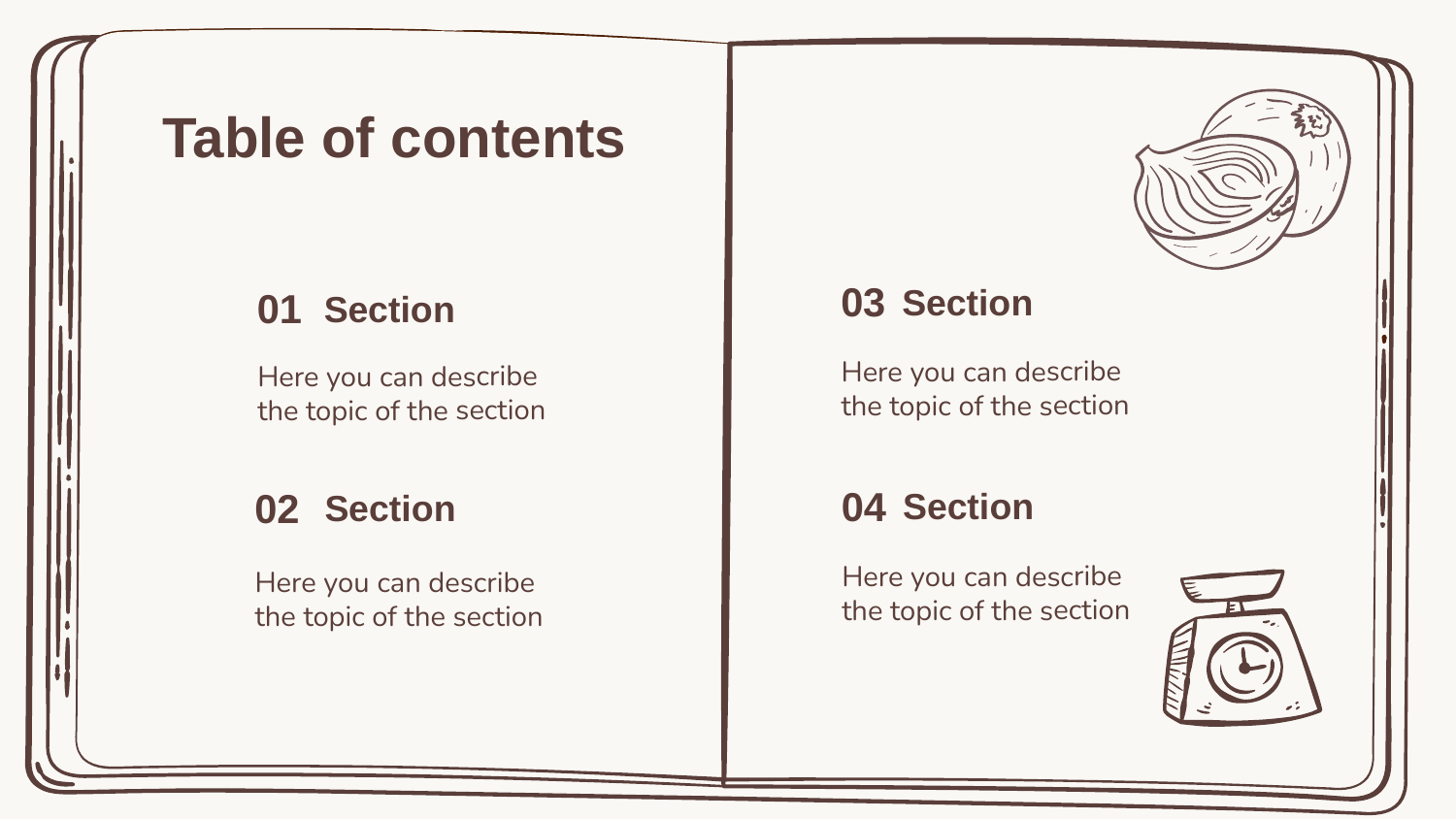

Table of contents
03
Section
01
# Section
Here you can describe the topic of the section

Here you can describe the topic of the section

Section
04
Section
02
Here you can describe the topic of the section

Here you can describe the topic of the section